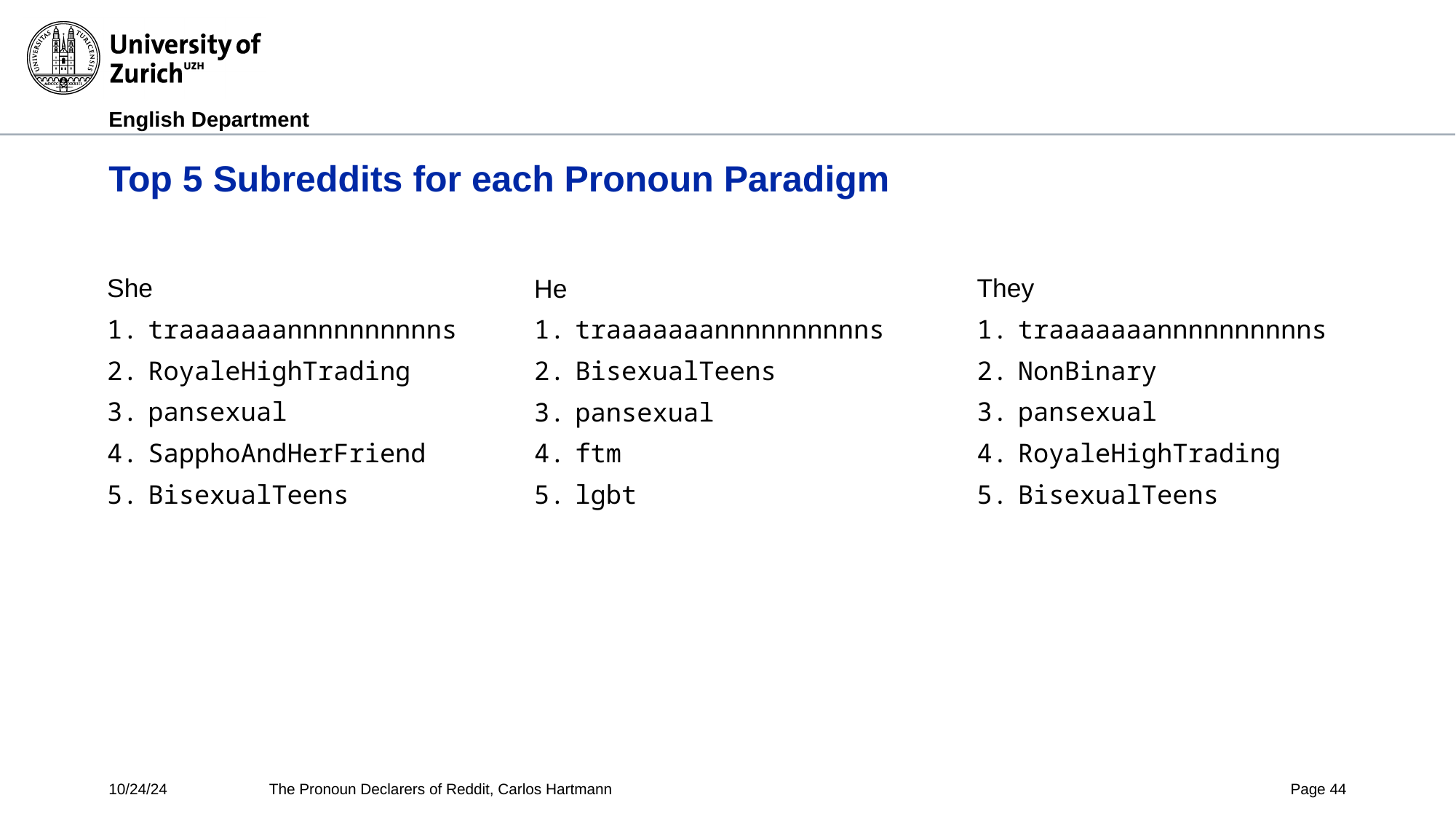

# Top 5 Subreddits for each Pronoun Paradigm
She
traaaaaaannnnnnnnnns
RoyaleHighTrading
pansexual
SapphoAndHerFriend
BisexualTeens

They
traaaaaaannnnnnnnnns
NonBinary
pansexual
RoyaleHighTrading
BisexualTeens
He
traaaaaaannnnnnnnnns
BisexualTeens
pansexual
ftm
lgbt

10/24/24
The Pronoun Declarers of Reddit, Carlos Hartmann
Page 44